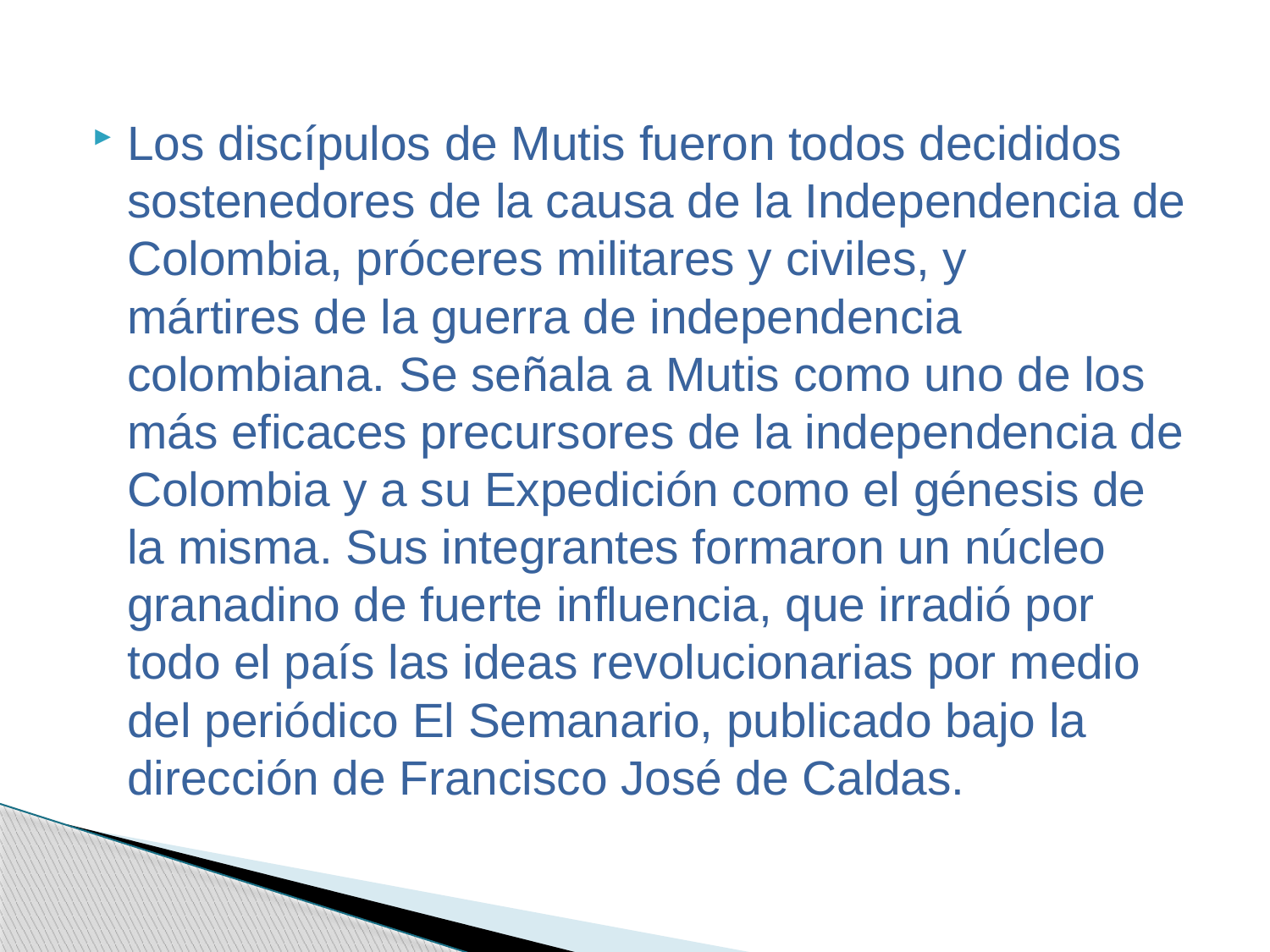

Los discípulos de Mutis fueron todos decididos sostenedores de la causa de la Independencia de Colombia, próceres militares y civiles, y mártires de la guerra de independencia colombiana. Se señala a Mutis como uno de los más eficaces precursores de la independencia de Colombia y a su Expedición como el génesis de la misma. Sus integrantes formaron un núcleo granadino de fuerte influencia, que irradió por todo el país las ideas revolucionarias por medio del periódico El Semanario, publicado bajo la dirección de Francisco José de Caldas.